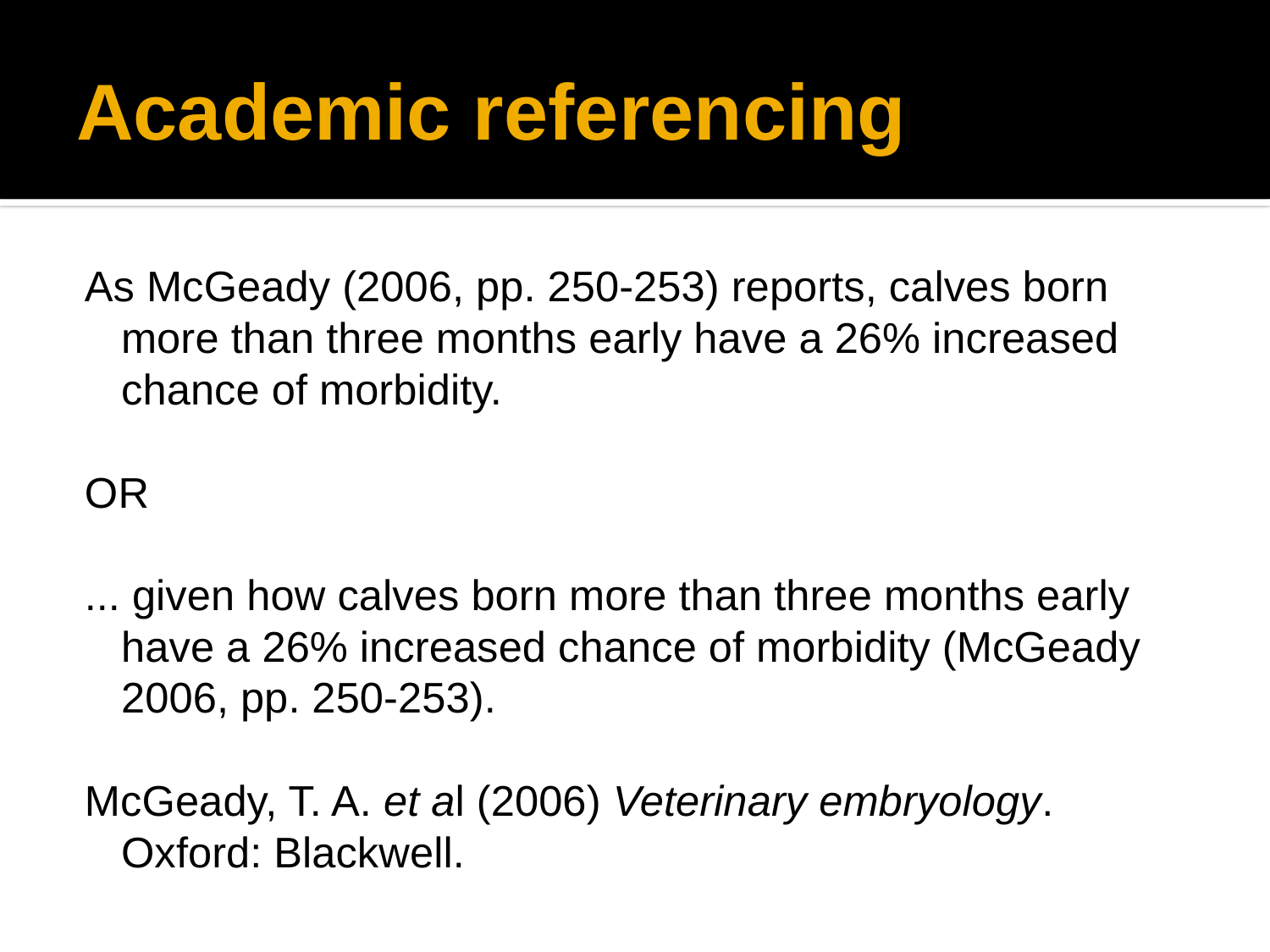

# Academic referencing
As McGeady (2006, pp. 250-253) reports, calves born more than three months early have a 26% increased chance of morbidity.

OR

... given how calves born more than three months early have a 26% increased chance of morbidity (McGeady 2006, pp. 250-253).

McGeady, T. A. et al (2006) Veterinary embryology. Oxford: Blackwell.